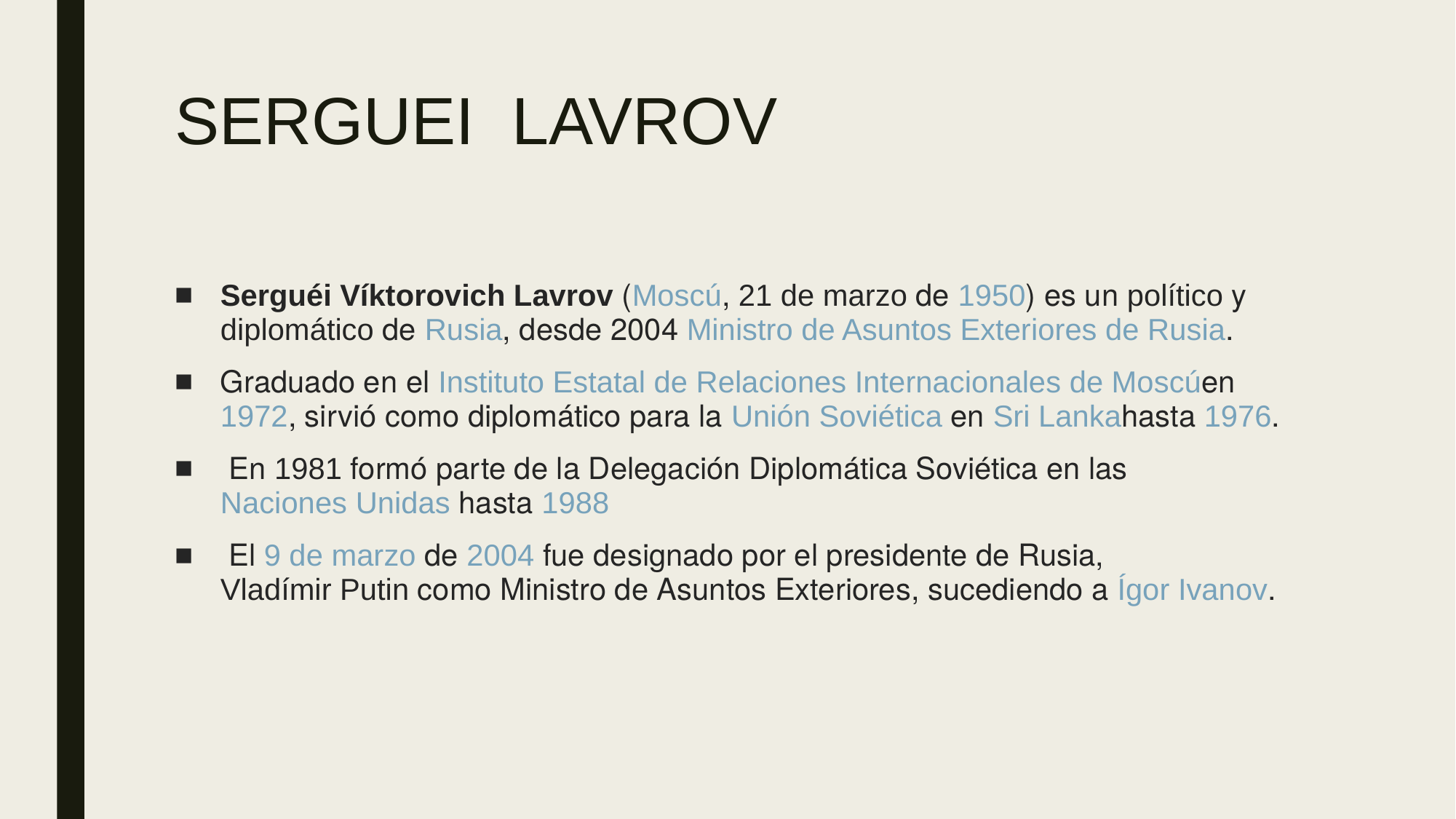

# SERGUEI  LAVROV
Serguéi Víktorovich Lavrov (Moscú, 21 de marzo de 1950) es un político ydiplomático de Rusia, desde 2004 Ministro de Asuntos Exteriores de Rusia.
Graduado en el Instituto Estatal de Relaciones Internacionales de Moscúen 1972, sirvió como diplomático para la Unión Soviética en Sri Lankahasta 1976.
 En 1981 formó parte de la Delegación Diplomática Soviética en las Naciones Unidas hasta 1988
 El 9 de marzo de 2004 fue designado por el presidente de Rusia, Vladímir Putin como Ministro de Asuntos Exteriores, sucediendo a Ígor Ivanov.